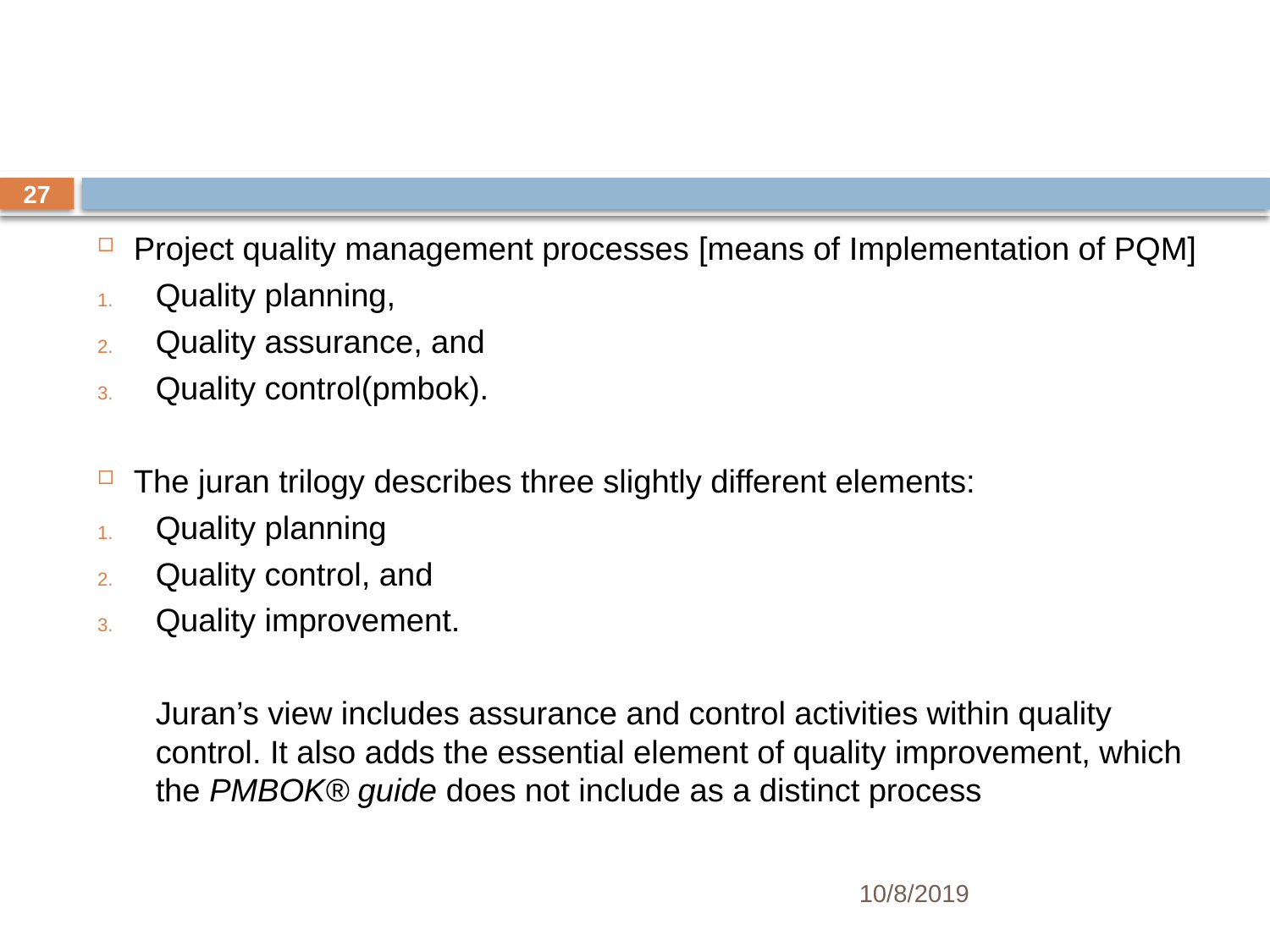

#
27
Project quality management processes [means of Implementation of PQM]
Quality planning,
Quality assurance, and
Quality control(pmbok).

The juran trilogy describes three slightly different elements:
Quality planning
Quality control, and
Quality improvement.

	Juran’s view includes assurance and control activities within quality control. It also adds the essential element of quality improvement, which the PMBOK® guide does not include as a distinct process
10/8/2019